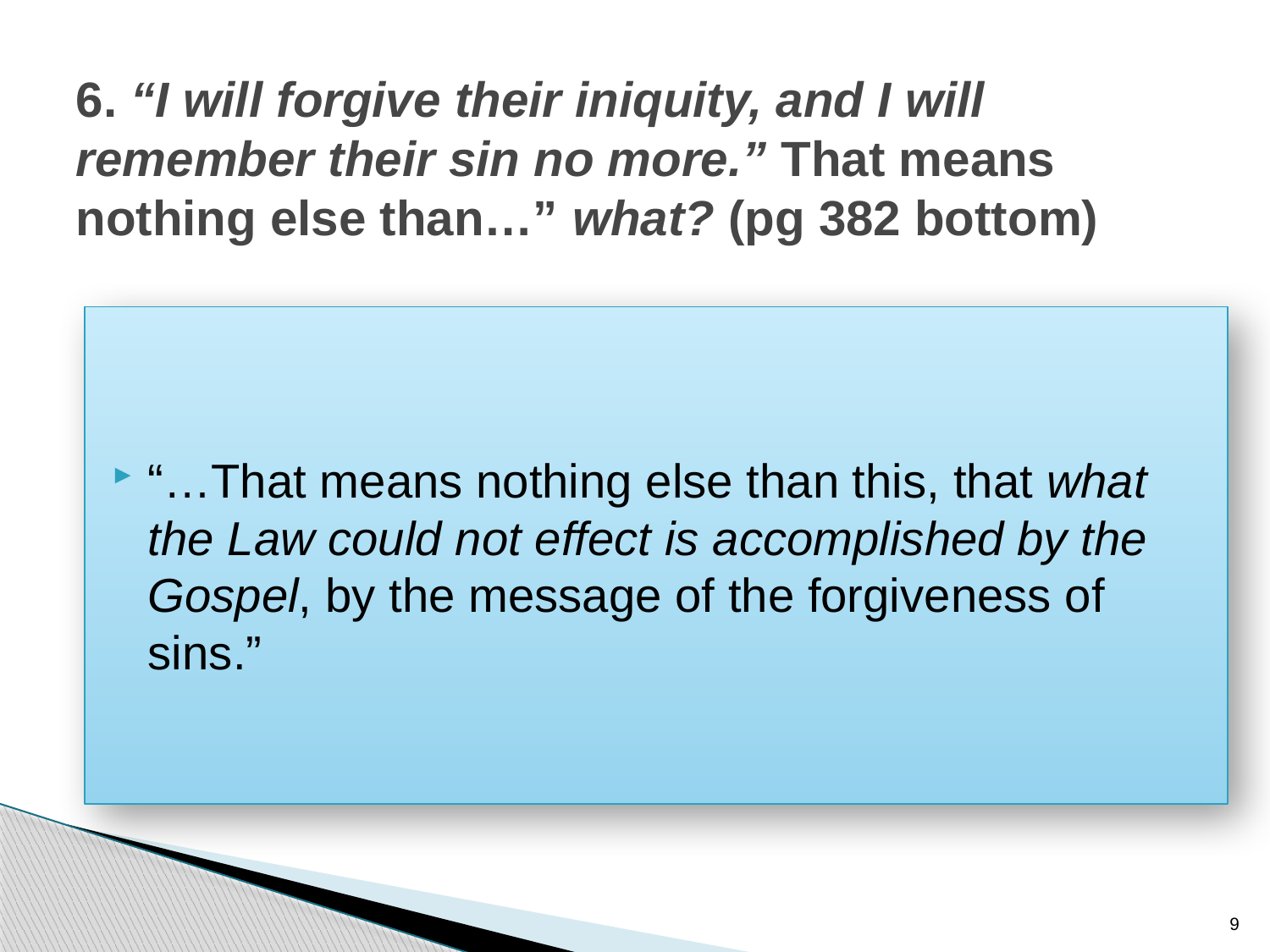

# 6. “I will forgive their iniquity, and I will remember their sin no more.” That means nothing else than…” what? (pg 382 bottom)
“…That means nothing else than this, that what the Law could not effect is accomplished by the Gospel, by the message of the forgiveness of sins.”
9